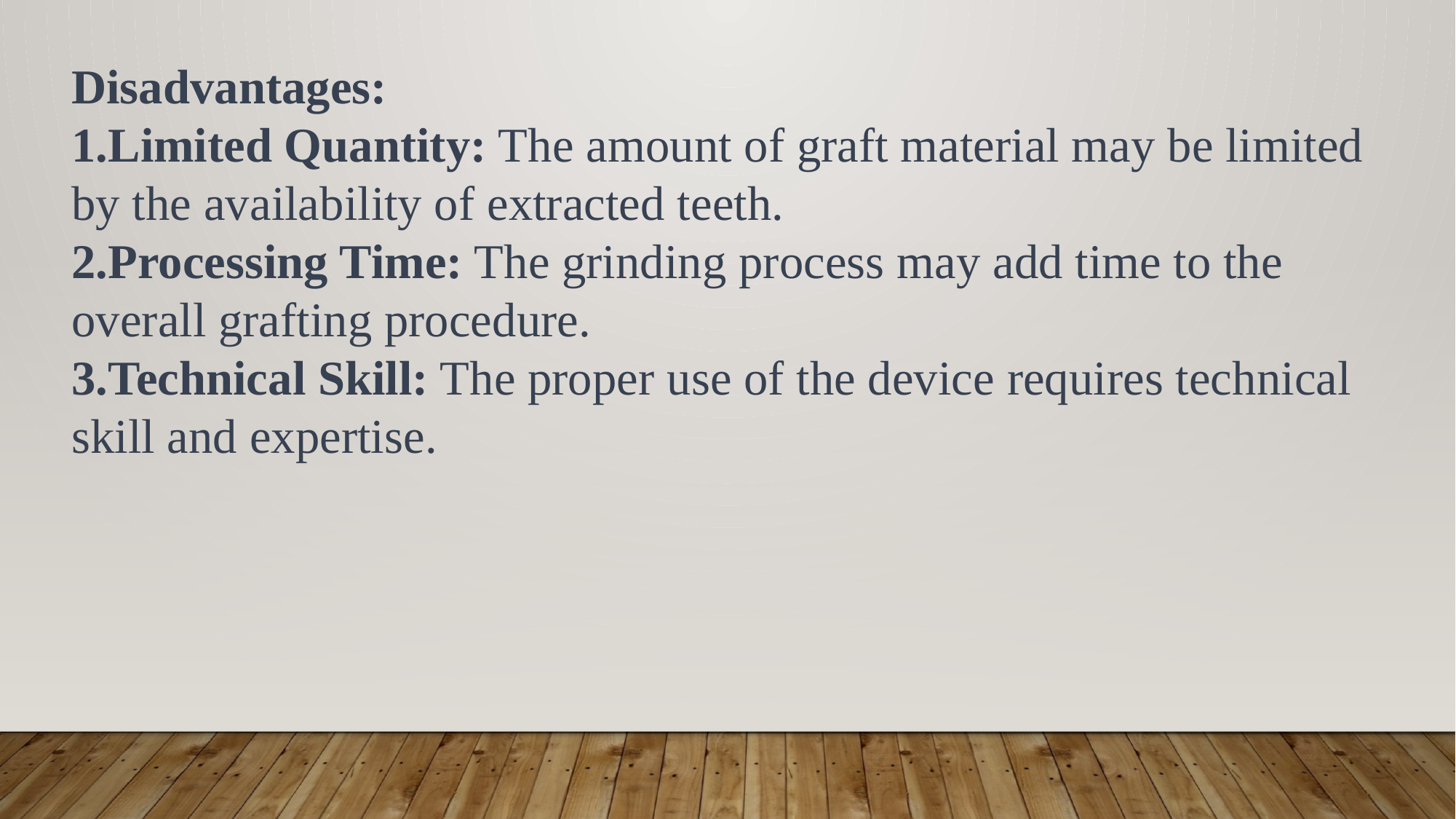

Disadvantages:
Limited Quantity: The amount of graft material may be limited by the availability of extracted teeth.
Processing Time: The grinding process may add time to the overall grafting procedure.
Technical Skill: The proper use of the device requires technical skill and expertise.